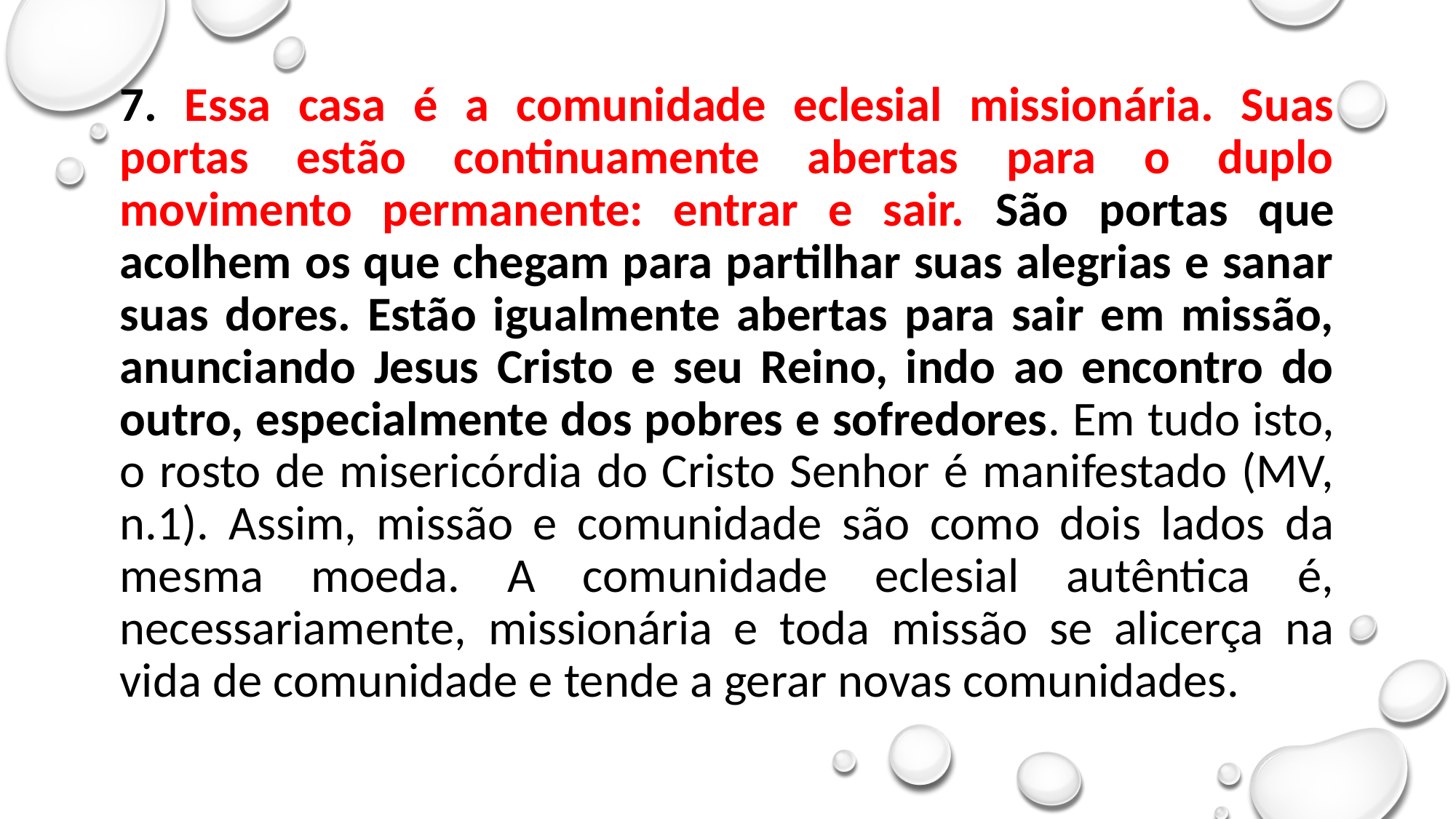

#
7. Essa casa é a comunidade eclesial missionária. Suas portas estão continuamente abertas para o duplo movimento permanente: entrar e sair. São portas que acolhem os que chegam para partilhar suas alegrias e sanar suas dores. Estão igualmente abertas para sair em missão, anunciando Jesus Cristo e seu Reino, indo ao encontro do outro, especialmente dos pobres e sofredores. Em tudo isto, o rosto de misericórdia do Cristo Senhor é manifestado (MV, n.1). Assim, missão e comunidade são como dois lados da mesma moeda. A comunidade eclesial autêntica é, necessariamente, missionária e toda missão se alicerça na vida de comunidade e tende a gerar novas comunidades.